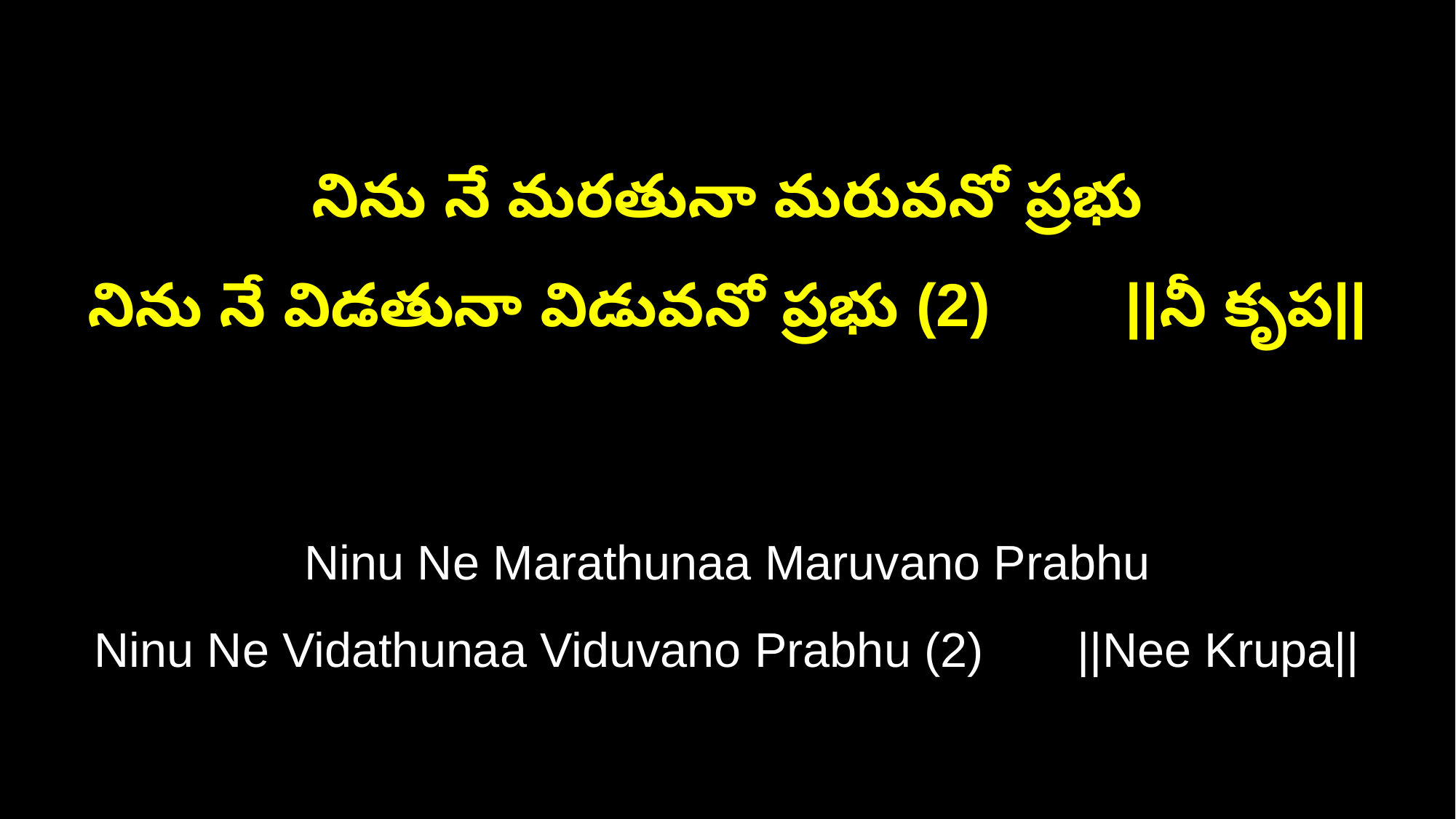

నిను నే మరతునా మరువనో ప్రభు
నిను నే విడతునా విడువనో ప్రభు (2)        ||నీ కృప||
Ninu Ne Marathunaa Maruvano Prabhu
Ninu Ne Vidathunaa Viduvano Prabhu (2)       ||Nee Krupa||